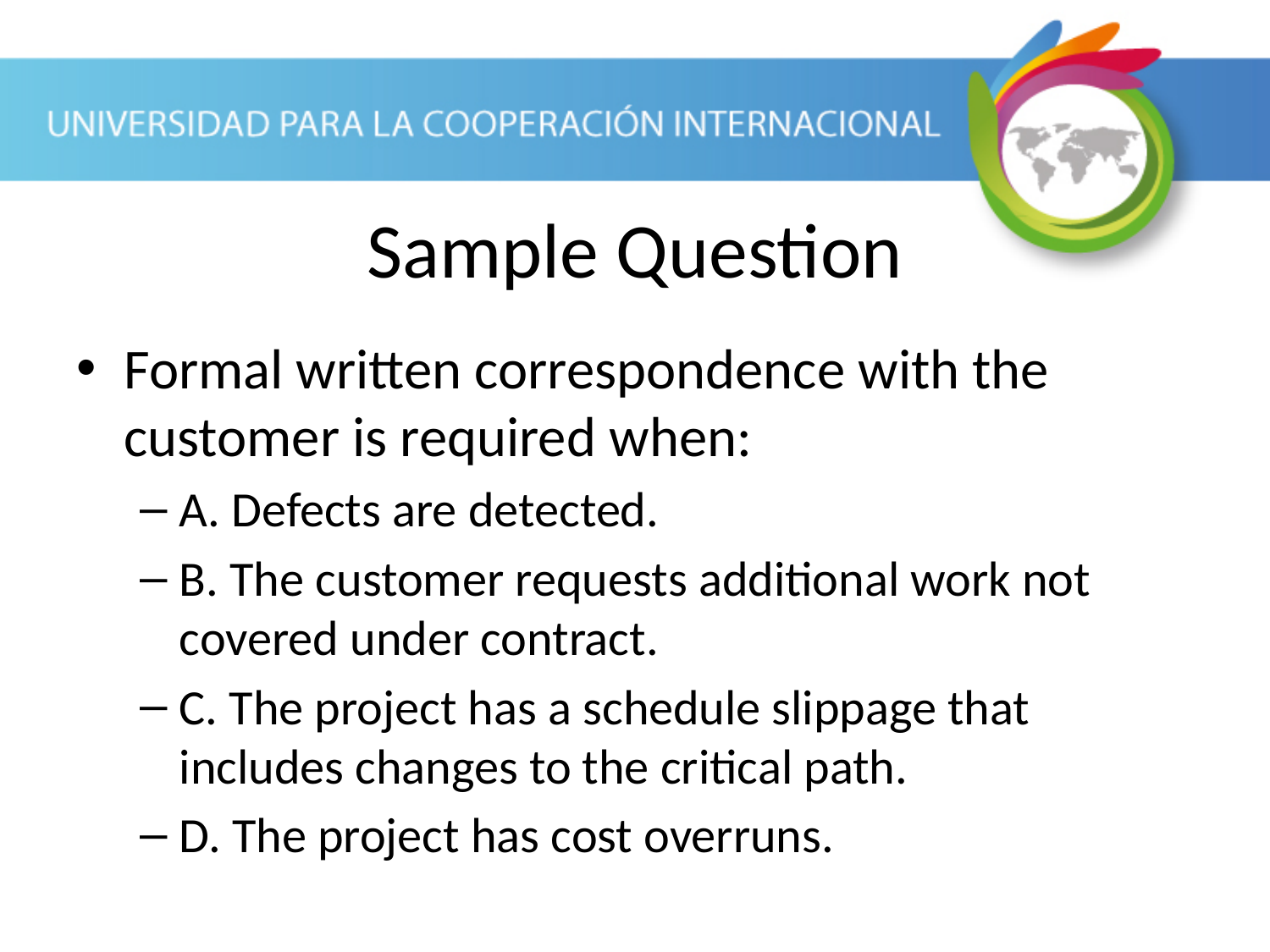

Sample Question
Formal written correspondence with the customer is required when:
A. Defects are detected.
B. The customer requests additional work not covered under contract.
C. The project has a schedule slippage that includes changes to the critical path.
D. The project has cost overruns.